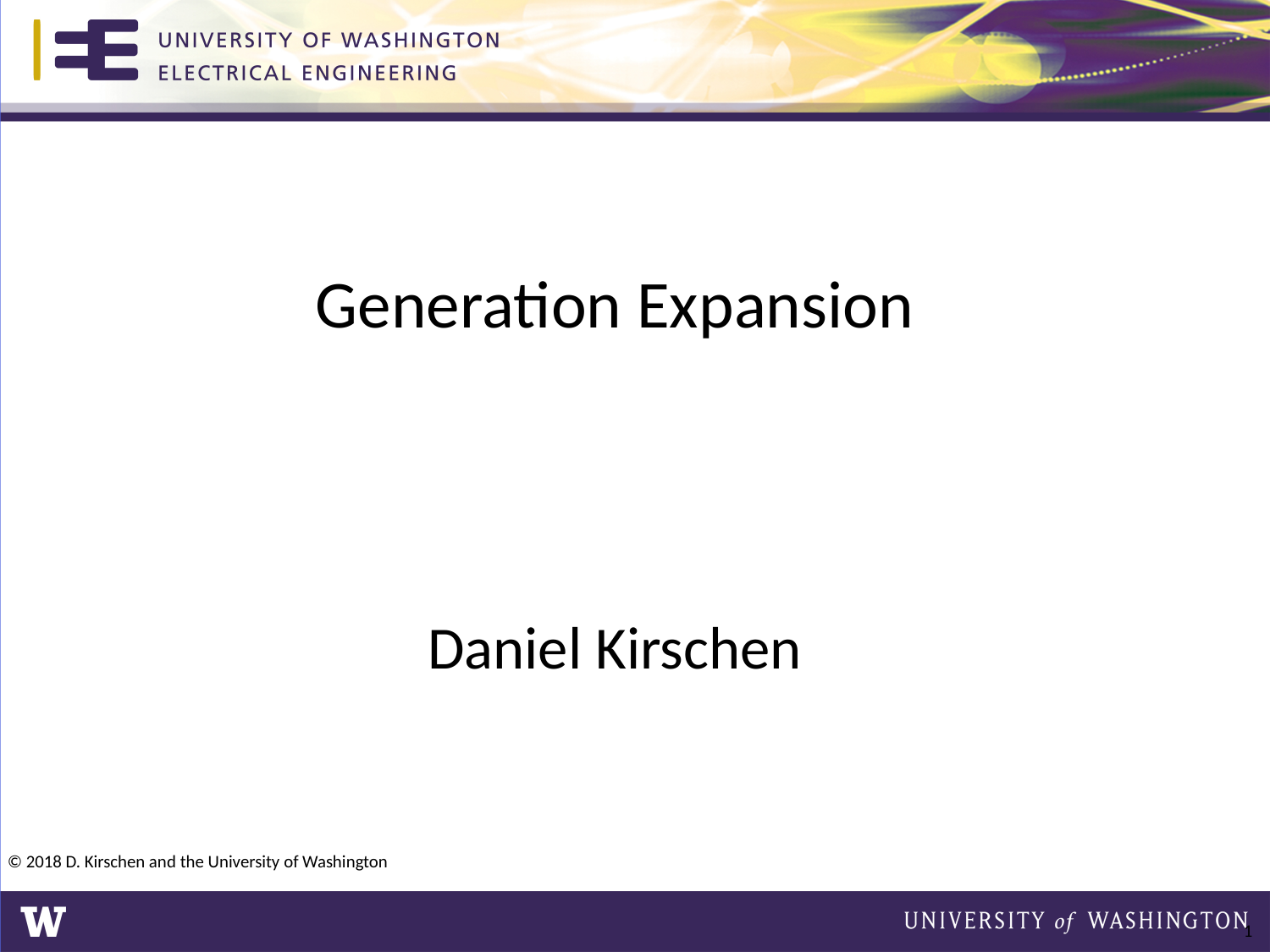

# Generation Expansion
Daniel Kirschen
© 2018 D. Kirschen and the University of Washington
1